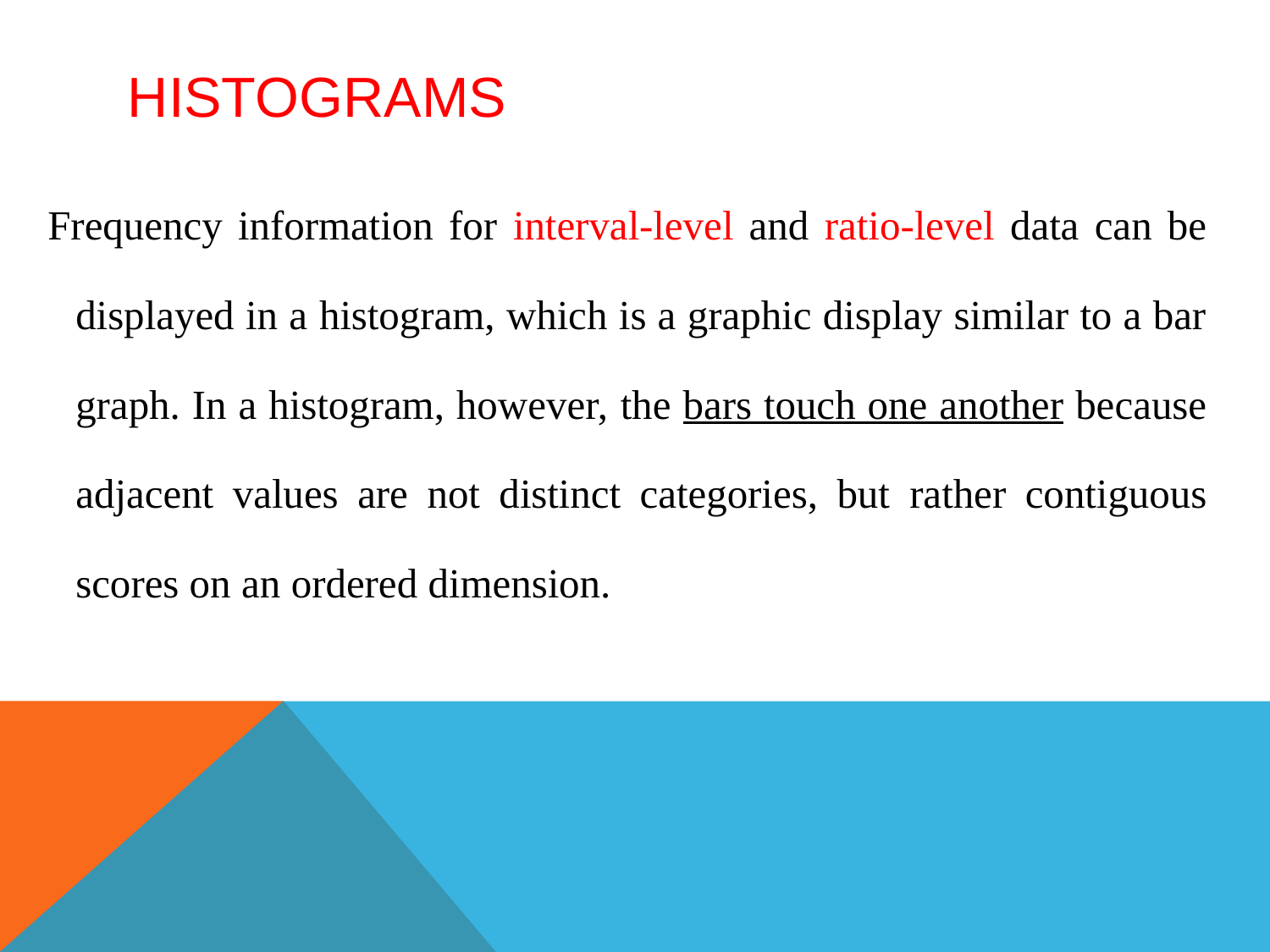

# Histograms
Frequency information for interval-level and ratio-level data can be displayed in a histogram, which is a graphic display similar to a bar graph. In a histogram, however, the bars touch one another because adjacent values are not distinct categories, but rather contiguous scores on an ordered dimension.